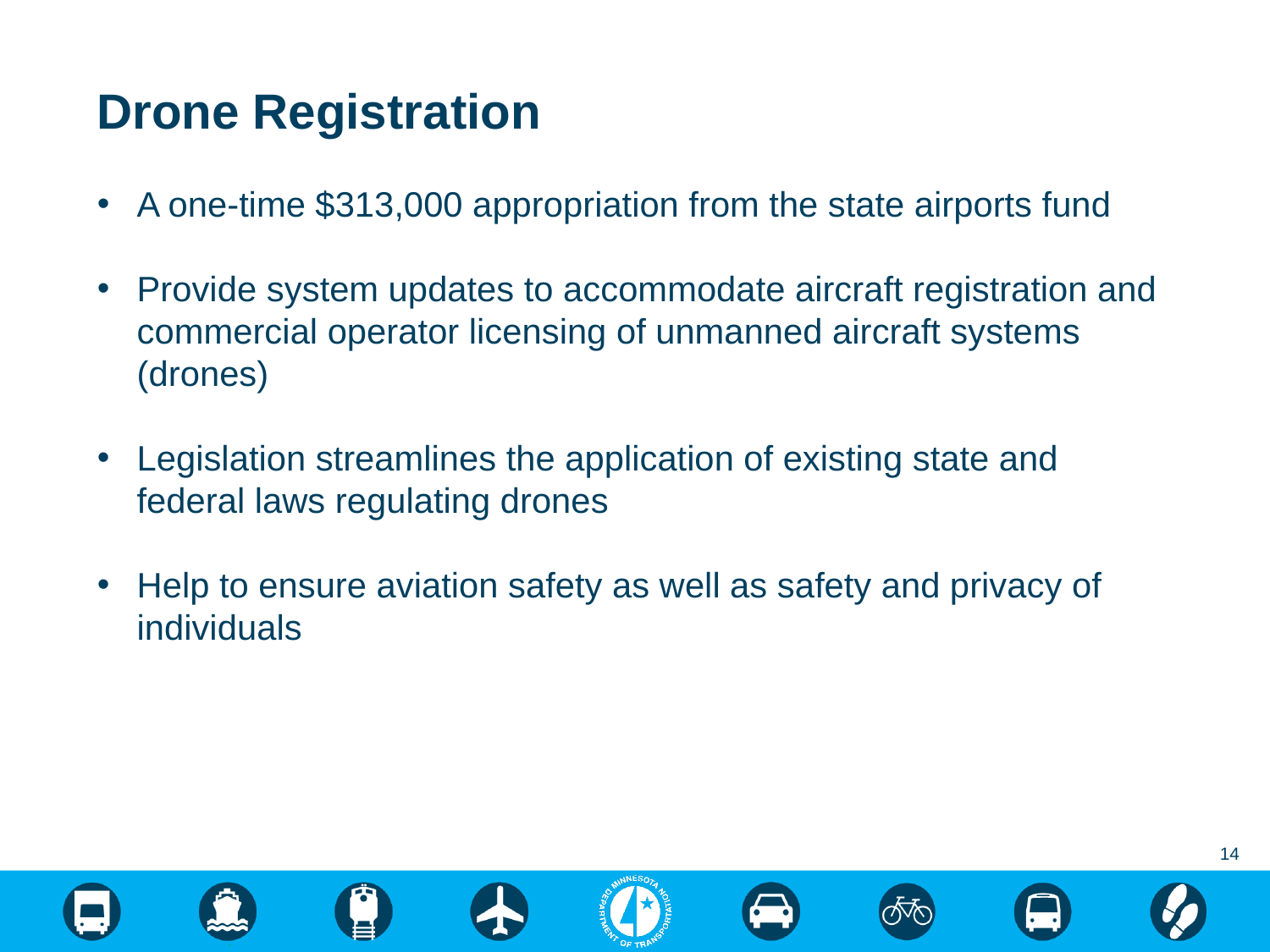

Drone Registration
A one-time $313,000 appropriation from the state airports fund

Provide system updates to accommodate aircraft registration and commercial operator licensing of unmanned aircraft systems (drones)

Legislation streamlines the application of existing state and federal laws regulating drones

Help to ensure aviation safety as well as safety and privacy of individuals
14